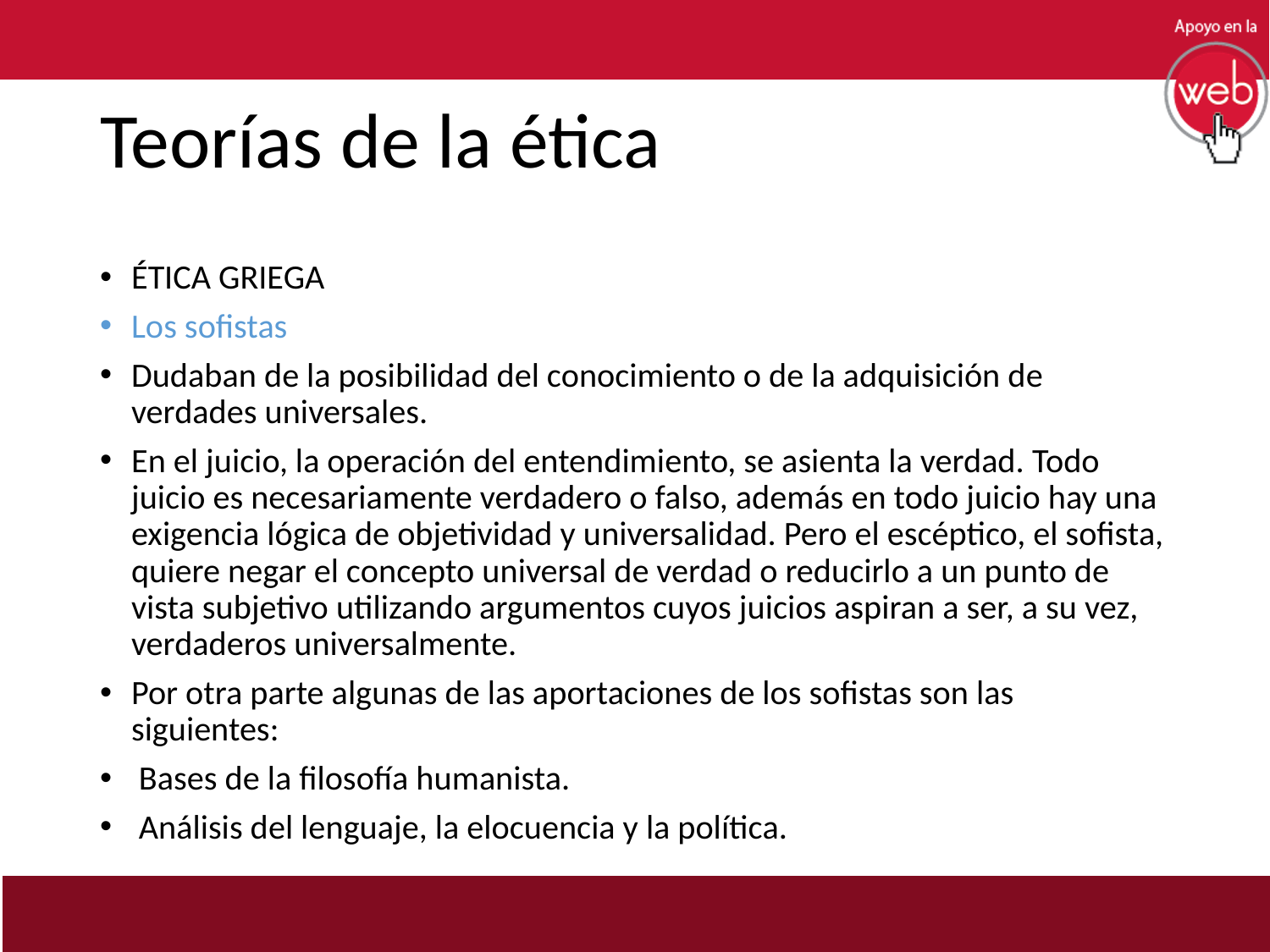

# Teorías de la ética
Ética griega
Los sofistas
Dudaban de la posibilidad del conocimiento o de la adquisición de verdades universales.
En el juicio, la operación del entendimiento, se asienta la verdad. Todo juicio es necesariamente verdadero o falso, además en todo juicio hay una exigencia lógica de objetividad y universalidad. Pero el escéptico, el sofista, quiere negar el concepto universal de verdad o reducirlo a un punto de vista subjetivo utilizando argumentos cuyos juicios aspiran a ser, a su vez, verdaderos universalmente.
Por otra parte algunas de las aportaciones de los sofistas son las siguientes:
 Bases de la filosofía humanista.
 Análisis del lenguaje, la elocuencia y la política.